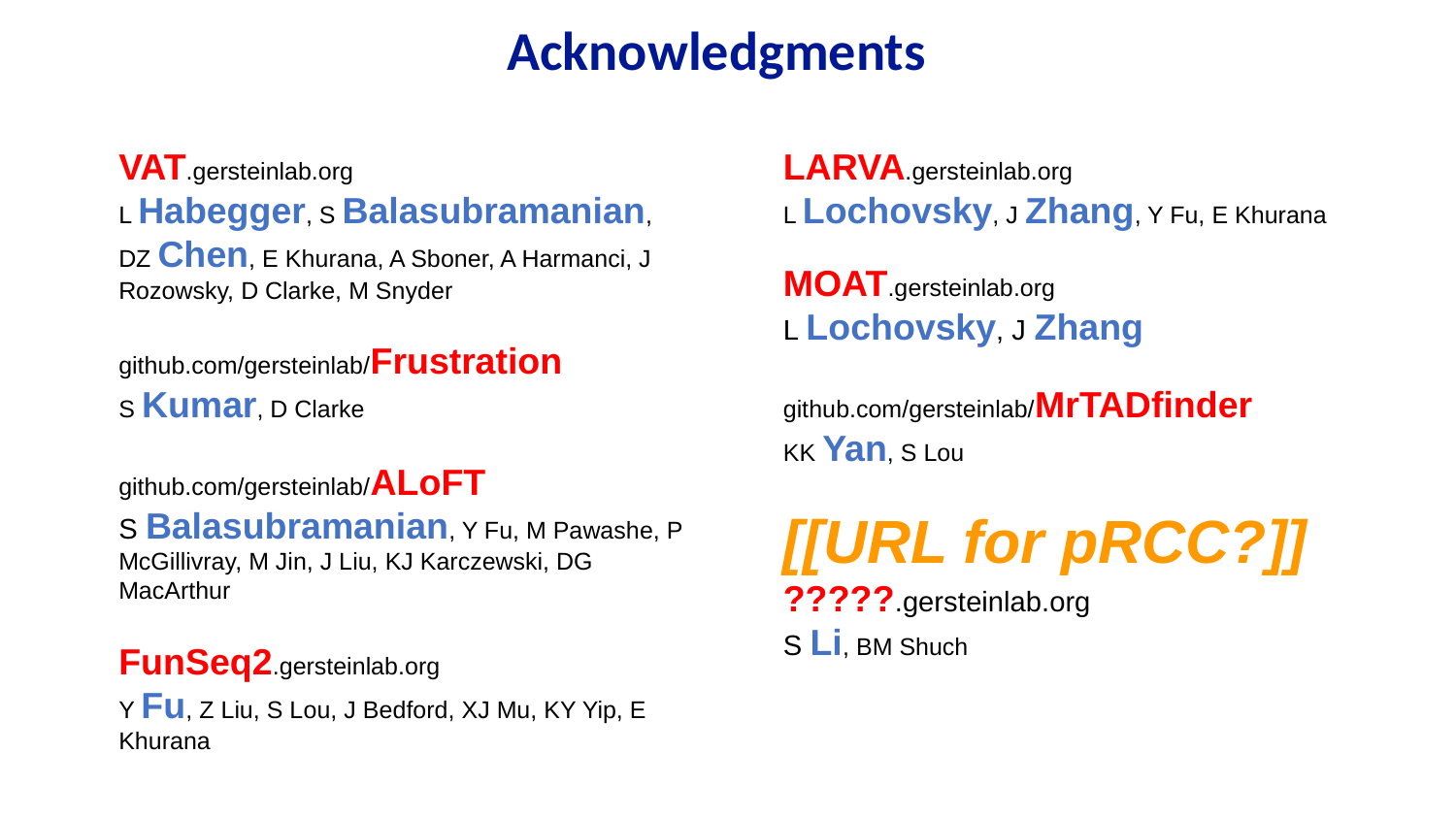

Acknowledgments
LARVA.gersteinlab.org
L Lochovsky, J Zhang, Y Fu, E Khurana

MOAT.gersteinlab.org
L Lochovsky, J Zhang

github.com/gersteinlab/MrTADfinder
KK Yan, S Lou

[[URL for pRCC?]]
?????.gersteinlab.org
S Li, BM Shuch

VAT.gersteinlab.org
L Habegger, S Balasubramanian, DZ Chen, E Khurana, A Sboner, A Harmanci, J Rozowsky, D Clarke, M Snyder

github.com/gersteinlab/Frustration
S Kumar, D Clarke

github.com/gersteinlab/ALoFT
S Balasubramanian, Y Fu, M Pawashe, P McGillivray, M Jin, J Liu, KJ Karczewski, DG MacArthur

FunSeq2.gersteinlab.org
Y Fu, Z Liu, S Lou, J Bedford, XJ Mu, KY Yip, E Khurana